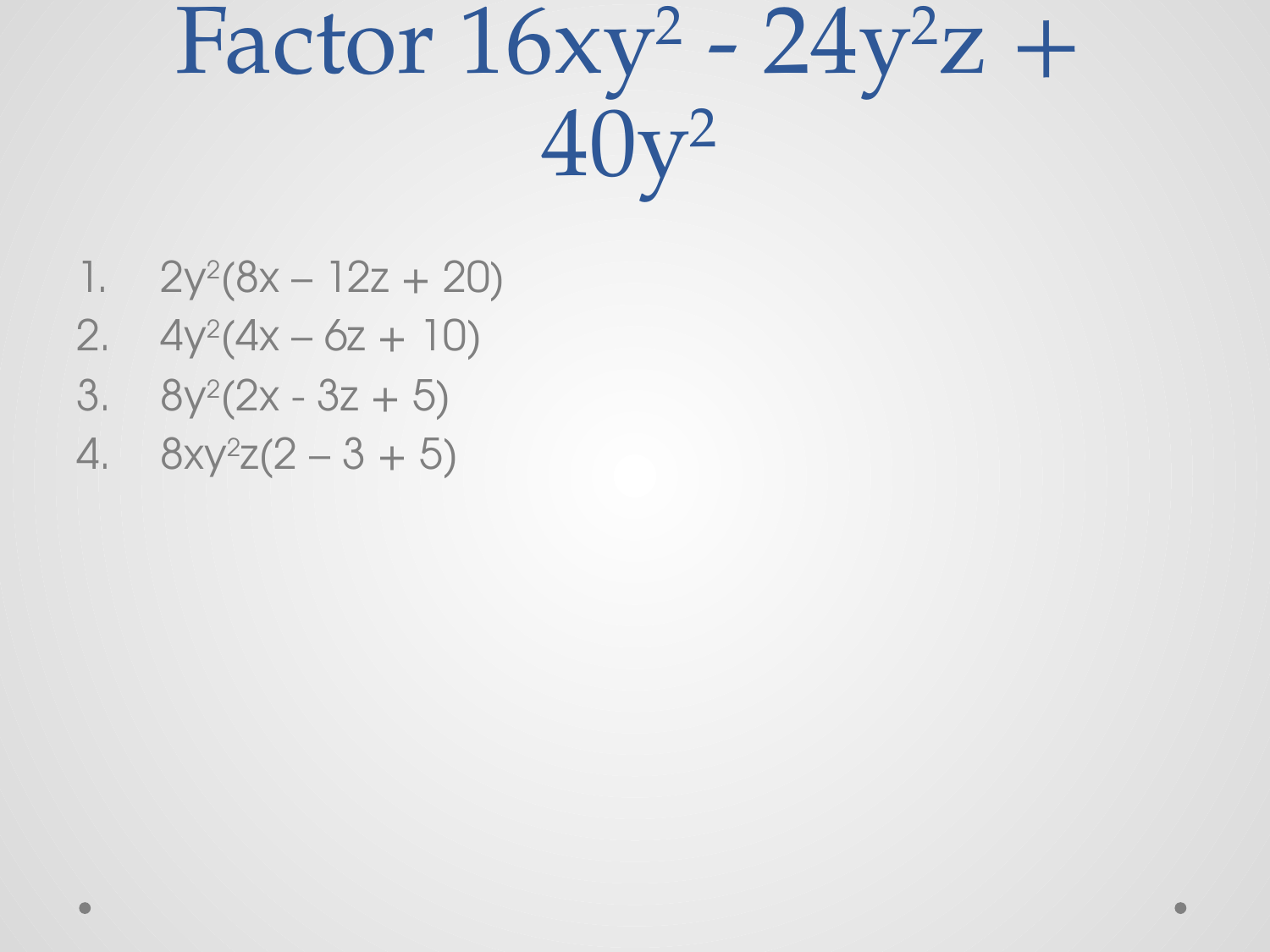

# Factor 16xy2 - 24y2z + 40y2
2y2(8x – 12z + 20)
4y2(4x – 6z + 10)
8y2(2x - 3z + 5)
8xy2z(2 – 3 + 5)